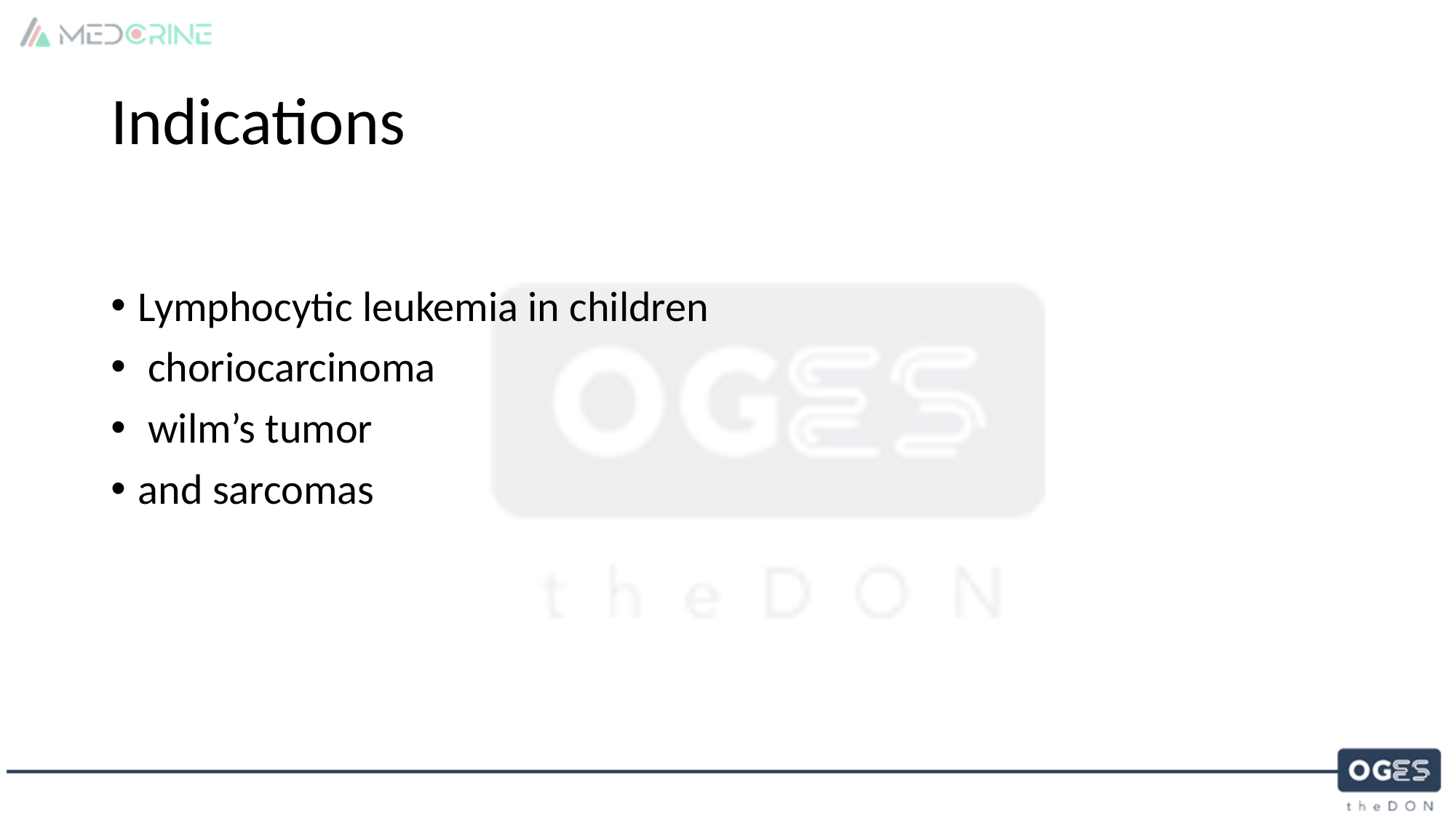

# Indications

Lymphocytic leukemia in children
 choriocarcinoma
 wilm’s tumor
and sarcomas